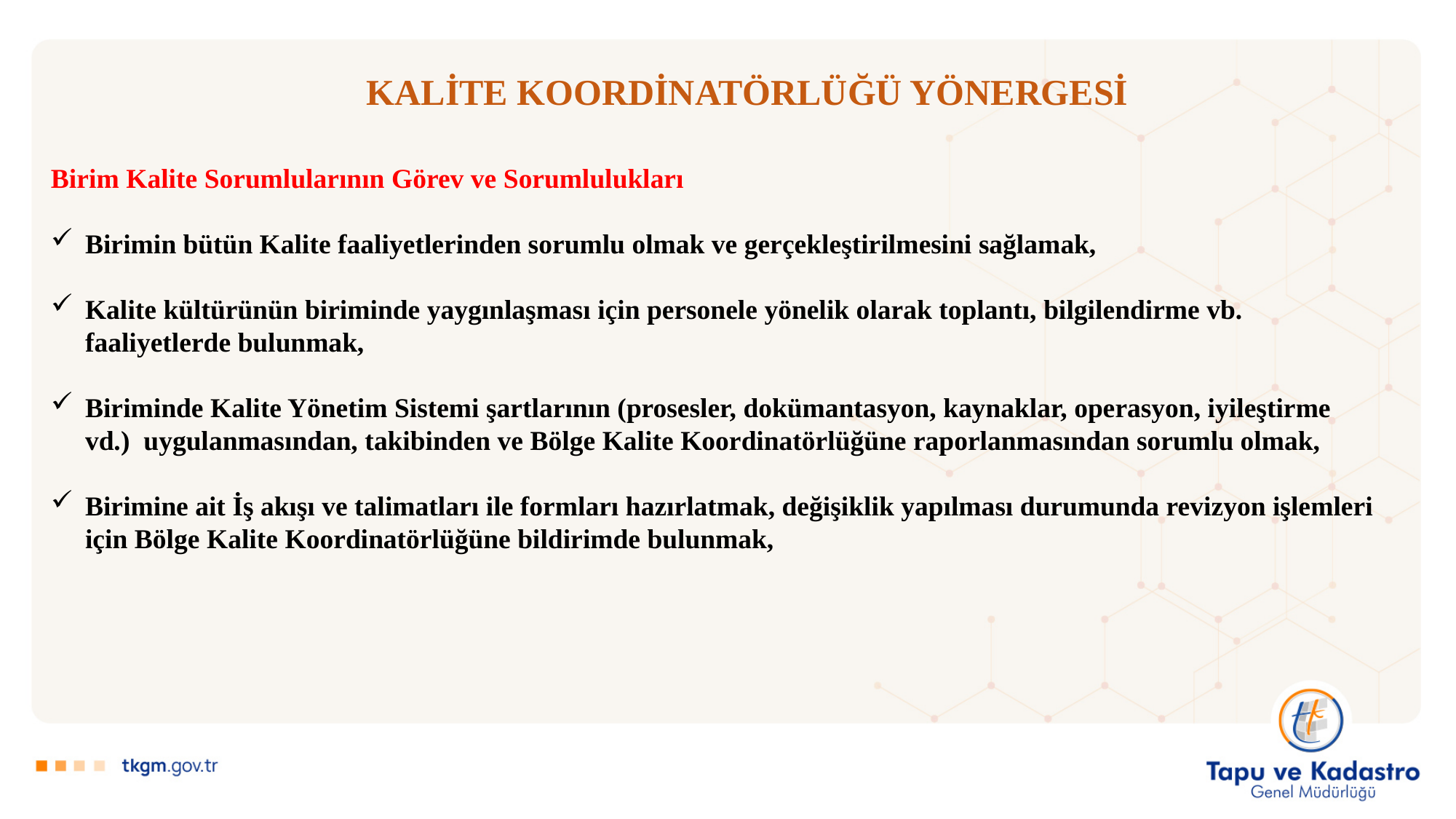

# KALİTE KOORDİNATÖRLÜĞÜ YÖNERGESİ
Birim Kalite Sorumlularının Görev ve Sorumlulukları

Birimin bütün Kalite faaliyetlerinden sorumlu olmak ve gerçekleştirilmesini sağlamak,

Kalite kültürünün biriminde yaygınlaşması için personele yönelik olarak toplantı, bilgilendirme vb. faaliyetlerde bulunmak,

Biriminde Kalite Yönetim Sistemi şartlarının (prosesler, dokümantasyon, kaynaklar, operasyon, iyileştirme vd.)  uygulanmasından, takibinden ve Bölge Kalite Koordinatörlüğüne raporlanmasından sorumlu olmak,

Birimine ait İş akışı ve talimatları ile formları hazırlatmak, değişiklik yapılması durumunda revizyon işlemleri için Bölge Kalite Koordinatörlüğüne bildirimde bulunmak,